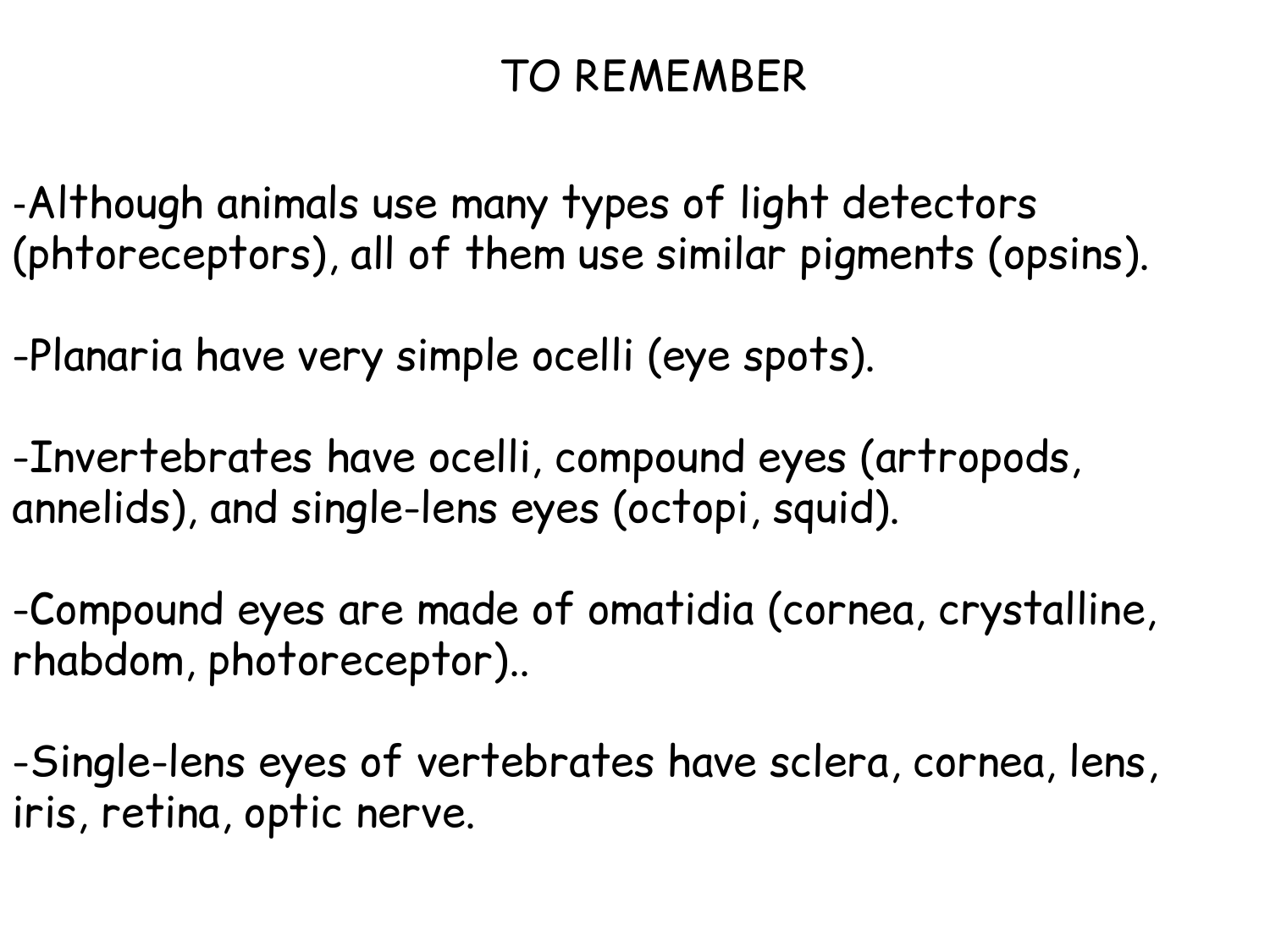

TO REMEMBER
-Although animals use many types of light detectors (phtoreceptors), all of them use similar pigments (opsins).

-Planaria have very simple ocelli (eye spots).

-Invertebrates have ocelli, compound eyes (artropods, annelids), and single-lens eyes (octopi, squid).

-Compound eyes are made of omatidia (cornea, crystalline, rhabdom, photoreceptor)..

-Single-lens eyes of vertebrates have sclera, cornea, lens, iris, retina, optic nerve.